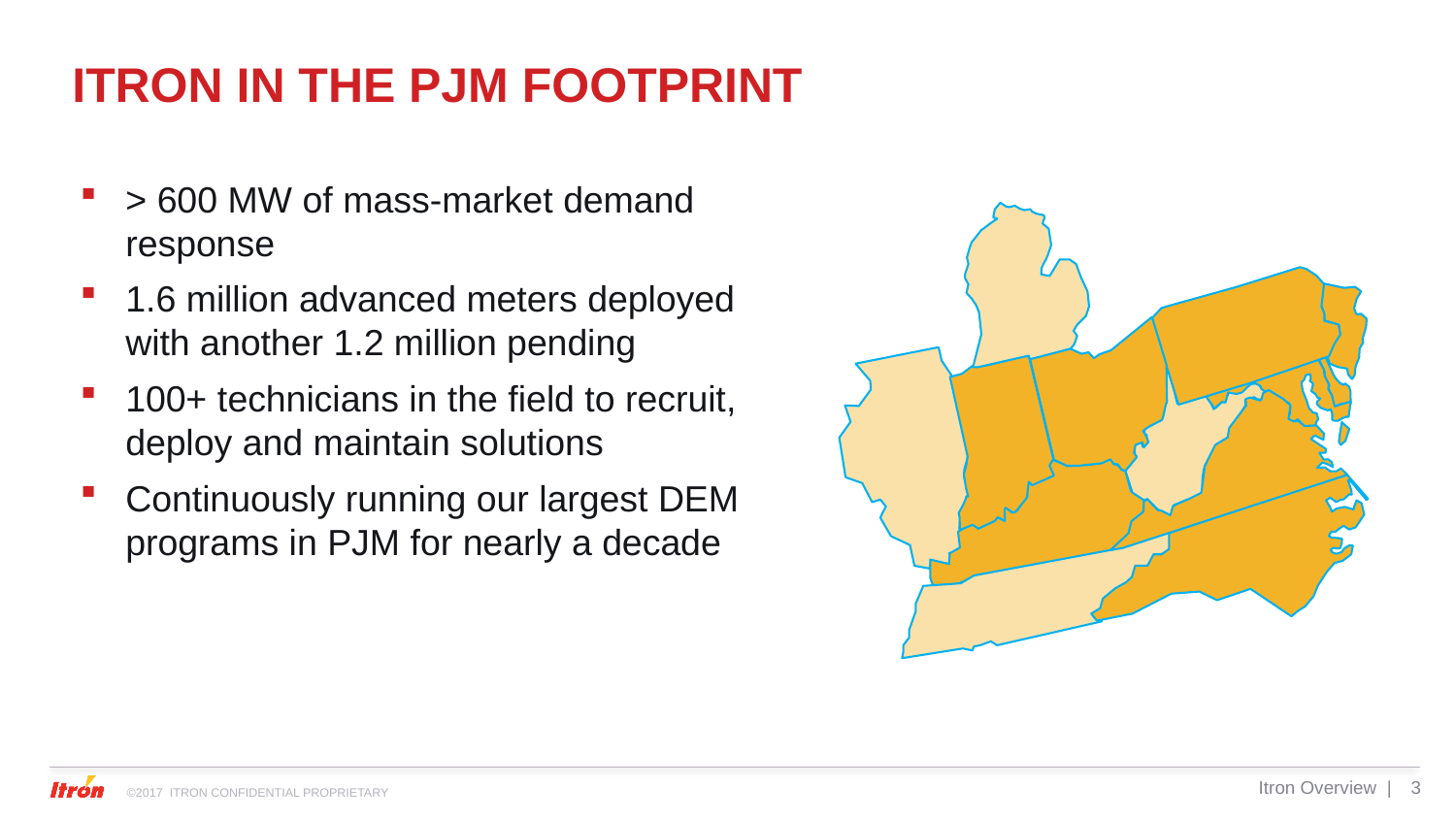

# Itron in the Pjm footprint
> 600 MW of mass-market demand response
1.6 million advanced meters deployed with another 1.2 million pending
100+ technicians in the field to recruit, deploy and maintain solutions
Continuously running our largest DEM programs in PJM for nearly a decade

Itron Overview  |